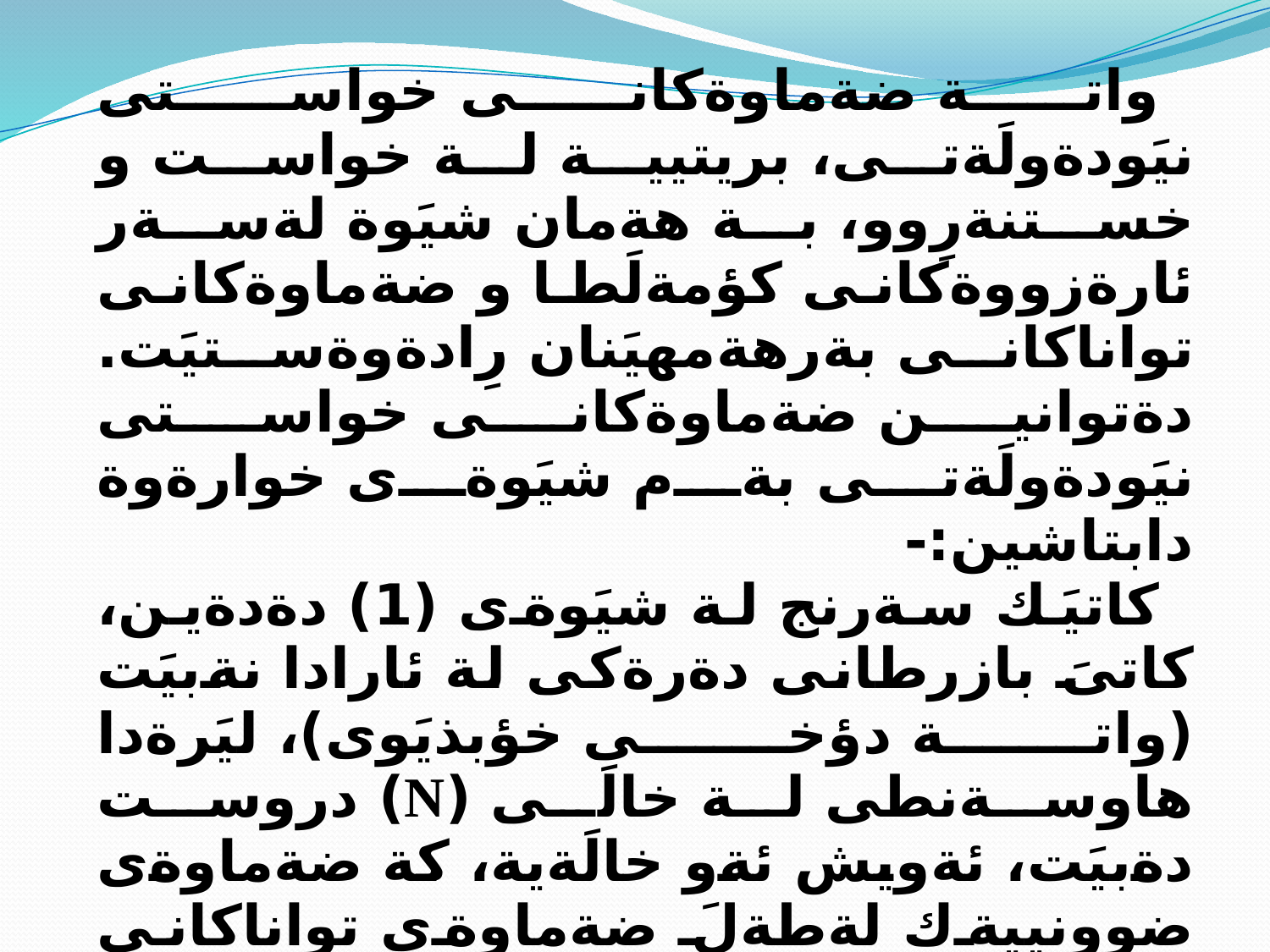

واتة ضةماوةكانى خواستى نيَودةولَةتى، بريتيية لة خواست و خستنةرِوو، بة هةمان شيَوة لةسةر ئارةزووةكانى كؤمةلَطا و 	ضةماوةكانى تواناكانى بةرهةمهيَنان رِادةوةستيَت. دةتوانين ضةماوةكانى خواستى نيَودةولَةتى بةم شيَوةى خوارةوة دابتاشين:-
كاتيَك سةرنج لة شيَوةى (1) دةدةين، كاتىَ بازرطانى دةرةكى لة ئارادا نةبيَت (واتة دؤخى خؤبذيَوى)، ليَرةدا هاوسةنطى لة خالَى (N) دروست دةبيَت، ئةويش ئةو خالَةية، كة ضةماوةى ضوونييةك لةطةلَ ضةماوةى تواناكانى بةرهةمهيَنان بةيةك دةكةون.
بةرزترين ئاستى تيَربوونيش، كة ولآت دةتوانيَت لة دؤخى خؤ بذيَوى بةدةستى بهيَنيَت، بريتيية لةو ئاستةى ضةماوةى ضوونيةك (11)، ئةويش ئةوو كاتةى هيَلَى نرخ (PP) و ضةماوةى تواناكانى بةرهةمهيَنان و ضةماوةى ضوونيةك لة خالَى (N) بةريةك دةكةون.